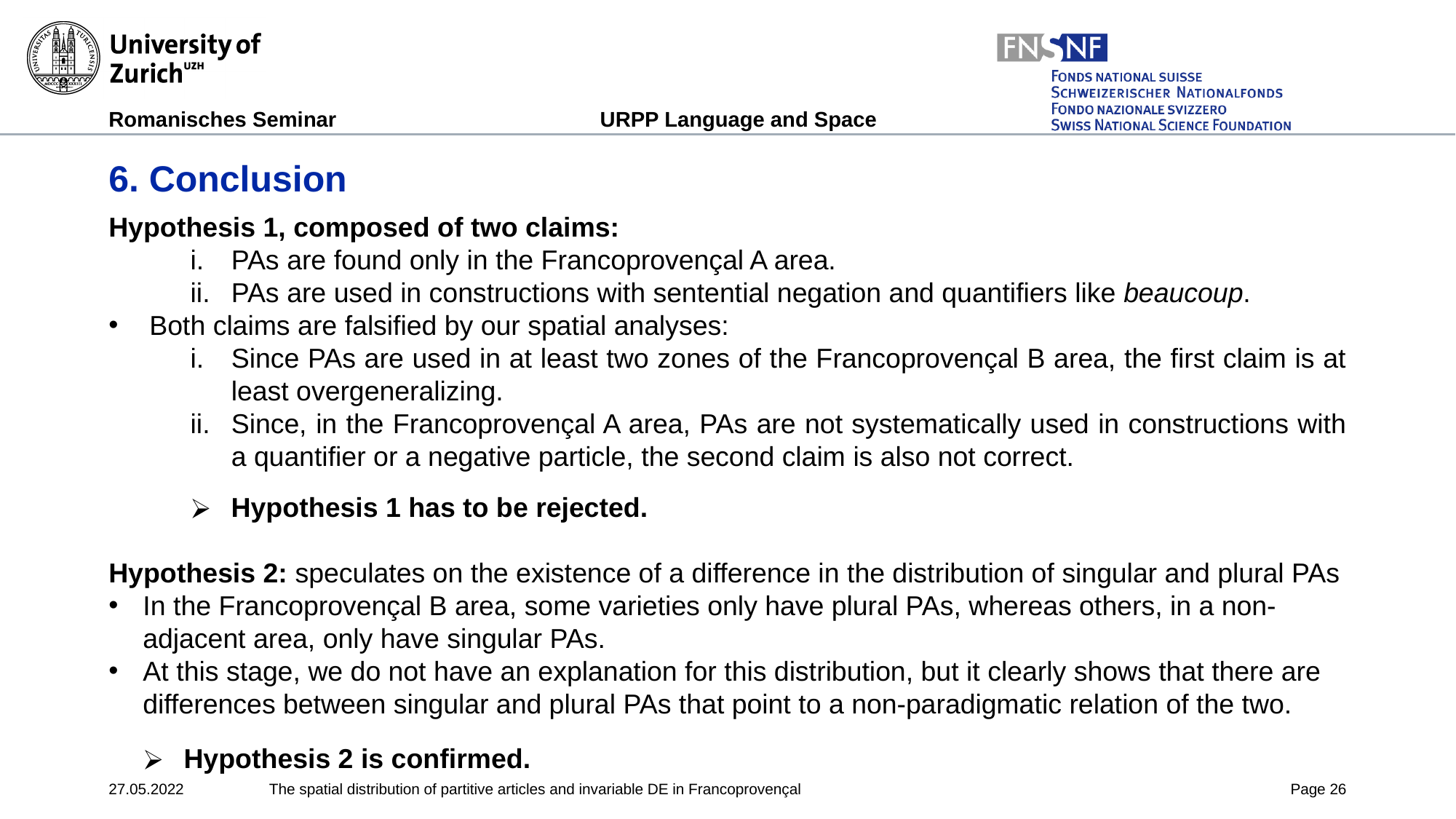

# 6. Conclusion
Hypothesis 1, composed of two claims:
PAs are found only in the Francoprovençal A area.
PAs are used in constructions with sentential negation and quantifiers like beaucoup.
Both claims are falsified by our spatial analyses:
Since PAs are used in at least two zones of the Francoprovençal B area, the first claim is at least overgeneralizing.
Since, in the Francoprovençal A area, PAs are not systematically used in constructions with a quantifier or a negative particle, the second claim is also not correct.

Hypothesis 1 has to be rejected.

Hypothesis 2: speculates on the existence of a difference in the distribution of singular and plural PAs
In the Francoprovençal B area, some varieties only have plural PAs, whereas others, in a non-adjacent area, only have singular PAs.
At this stage, we do not have an explanation for this distribution, but it clearly shows that there are differences between singular and plural PAs that point to a non-paradigmatic relation of the two.

Hypothesis 2 is confirmed.

27.05.2022
The spatial distribution of partitive articles and invariable DE in Francoprovençal
Page 26